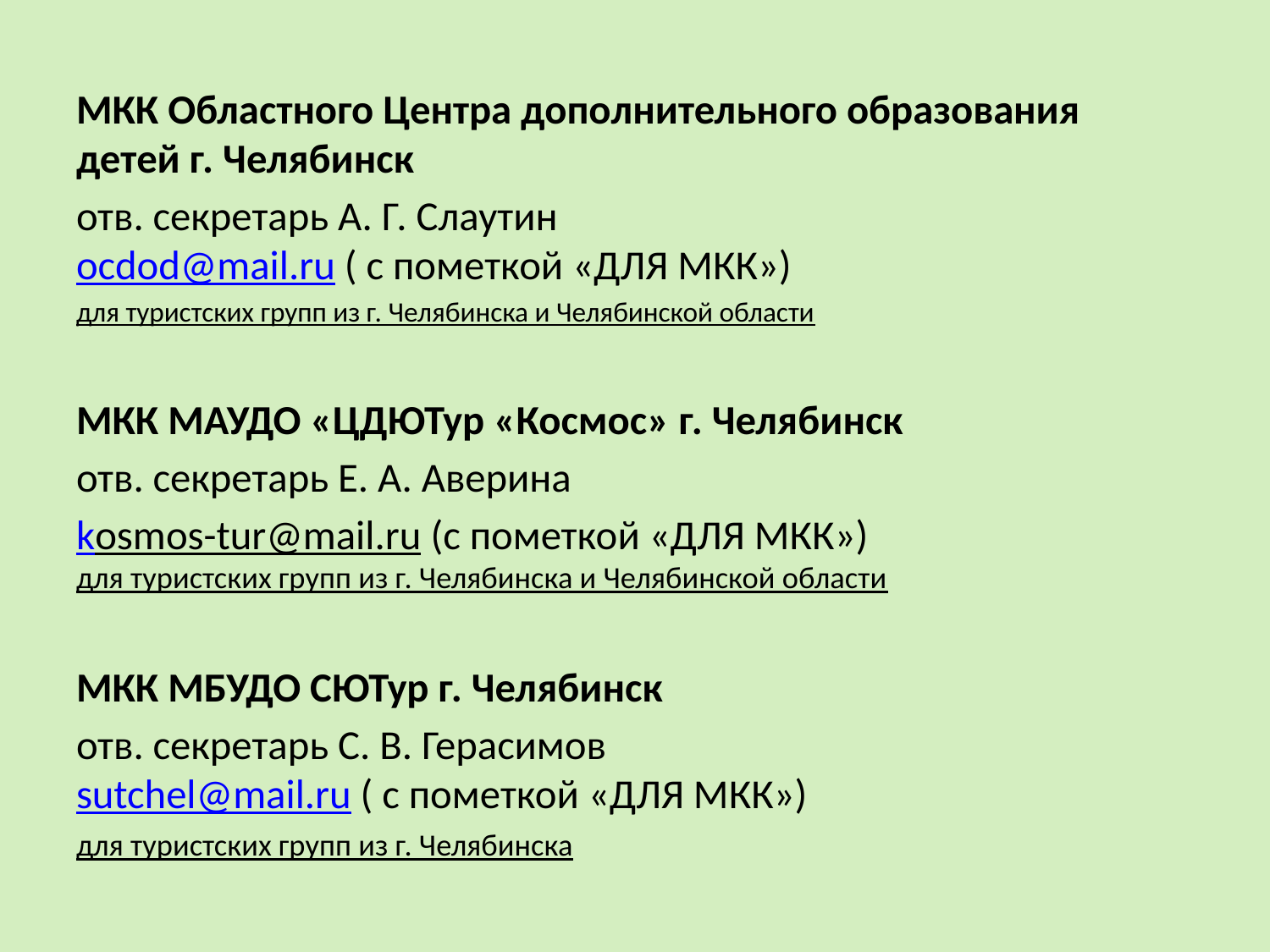

МКК Областного Центра дополнительного образования детей г. Челябинск
отв. секретарь А. Г. Слаутин
ocdod@mail.ru ( с пометкой «ДЛЯ МКК»)
для туристских групп из г. Челябинска и Челябинской области

МКК МАУДО «ЦДЮТур «Космос» г. Челябинск
отв. секретарь Е. А. Аверина
kosmos-tur@mail.ru (с пометкой «ДЛЯ МКК»)
для туристских групп из г. Челябинска и Челябинской области

МКК МБУДО СЮТур г. Челябинск
отв. секретарь С. В. Герасимов
sutchel@mail.ru ( с пометкой «ДЛЯ МКК»)
для туристских групп из г. Челябинска